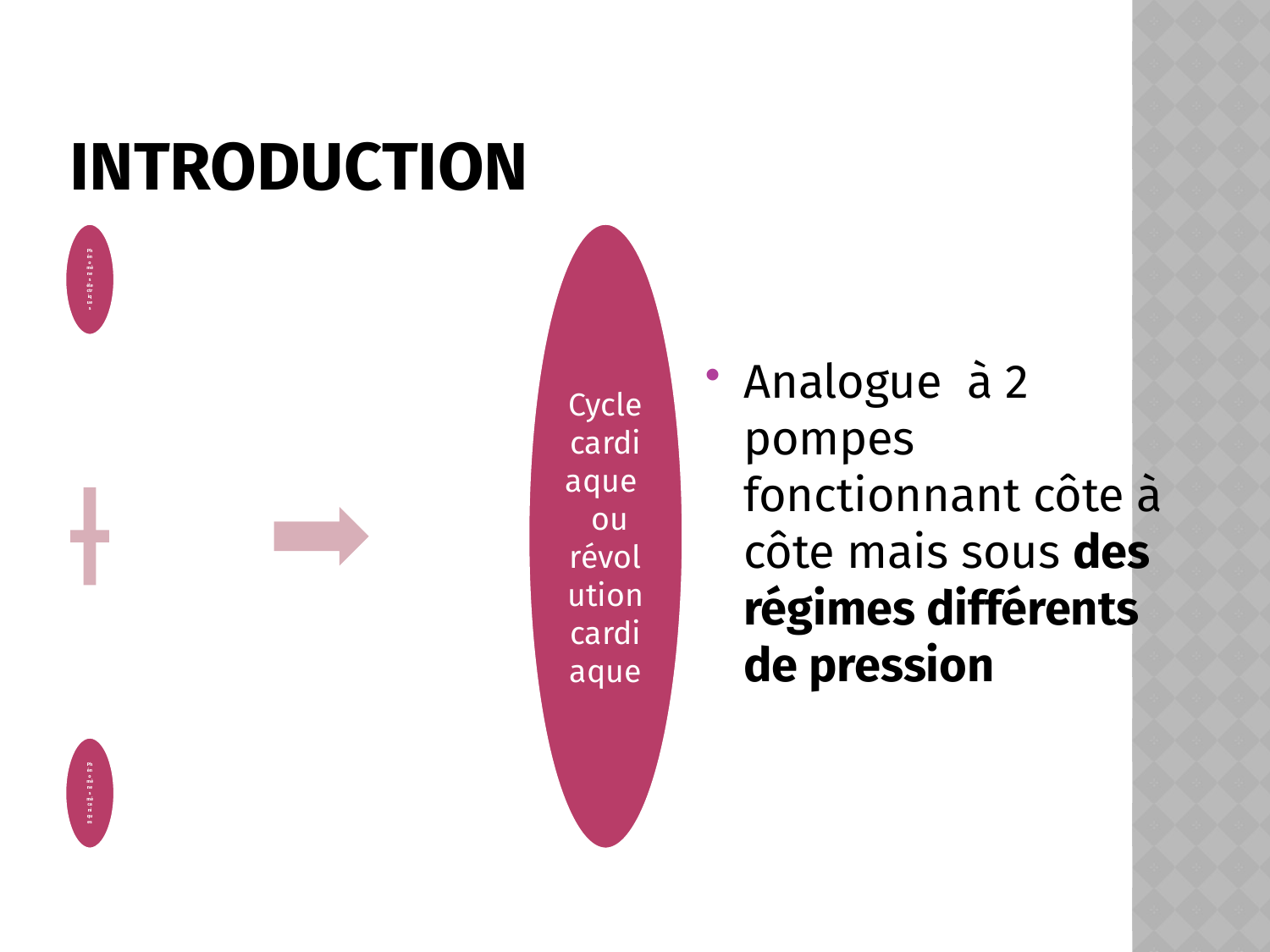

# Introduction
Phénomènes électriques
Phénomènes mécaniques
Cycle cardiaque    ou  révolution cardiaque

Analogue  à 2  pompes fonctionnant côte à côte mais sous des régimes différents de pression